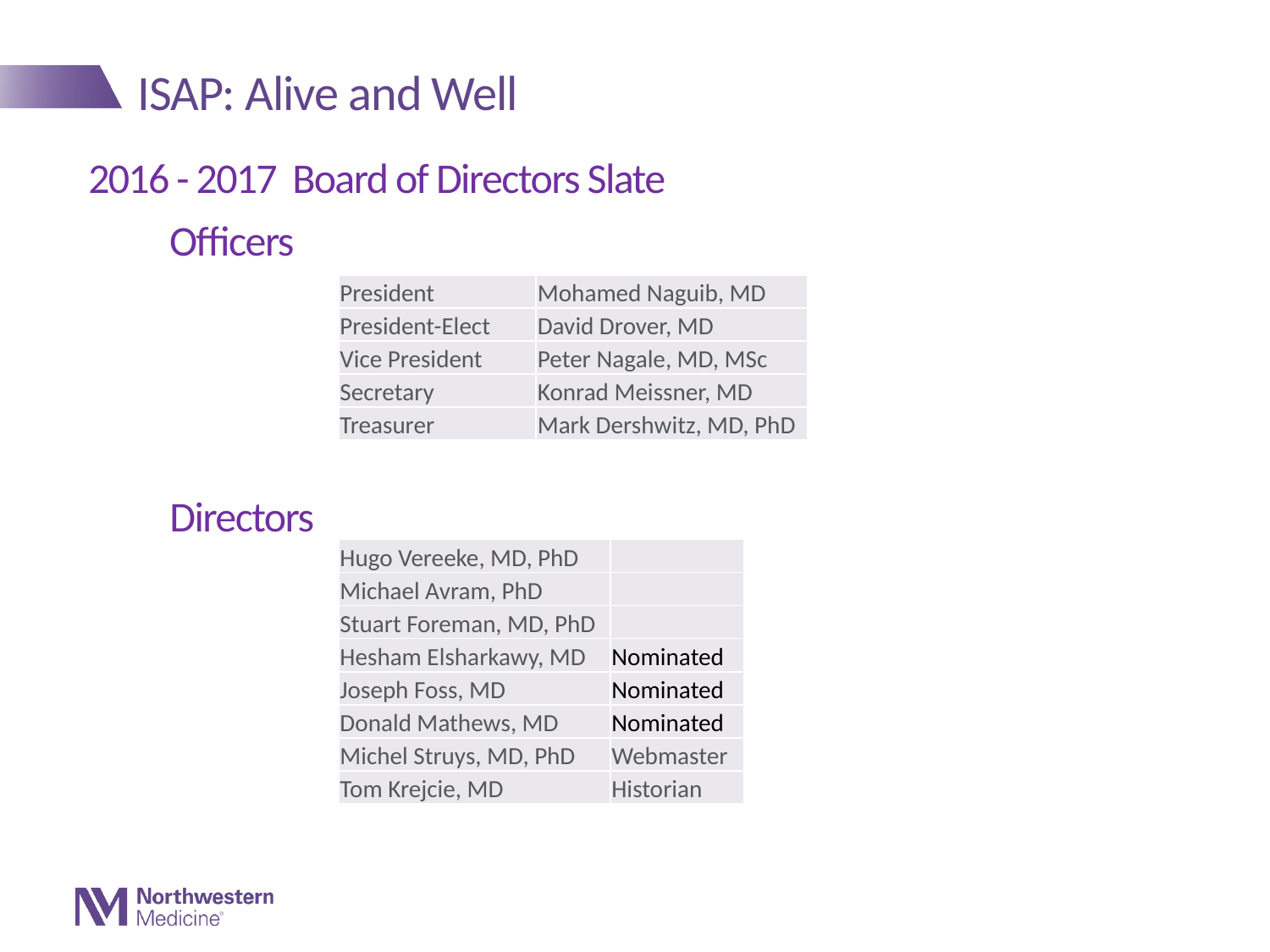

# ISAP: Alive and Well
2016 - 2017  Board of Directors Slate

Officers

| President | Mohamed Naguib, MD |
| --- | --- |
| President-Elect | David Drover, MD |
| Vice President | Peter Nagale, MD, MSc |
| Secretary | Konrad Meissner, MD |
| Treasurer | Mark Dershwitz, MD, PhD |
Directors

| Hugo Vereeke, MD, PhD |  |
| --- | --- |
| Michael Avram, PhD |  |
| Stuart Foreman, MD, PhD |  |
| Hesham Elsharkawy, MD | Nominated |
| Joseph Foss, MD | Nominated |
| Donald Mathews, MD | Nominated |
| Michel Struys, MD, PhD | Webmaster |
| Tom Krejcie, MD | Historian |